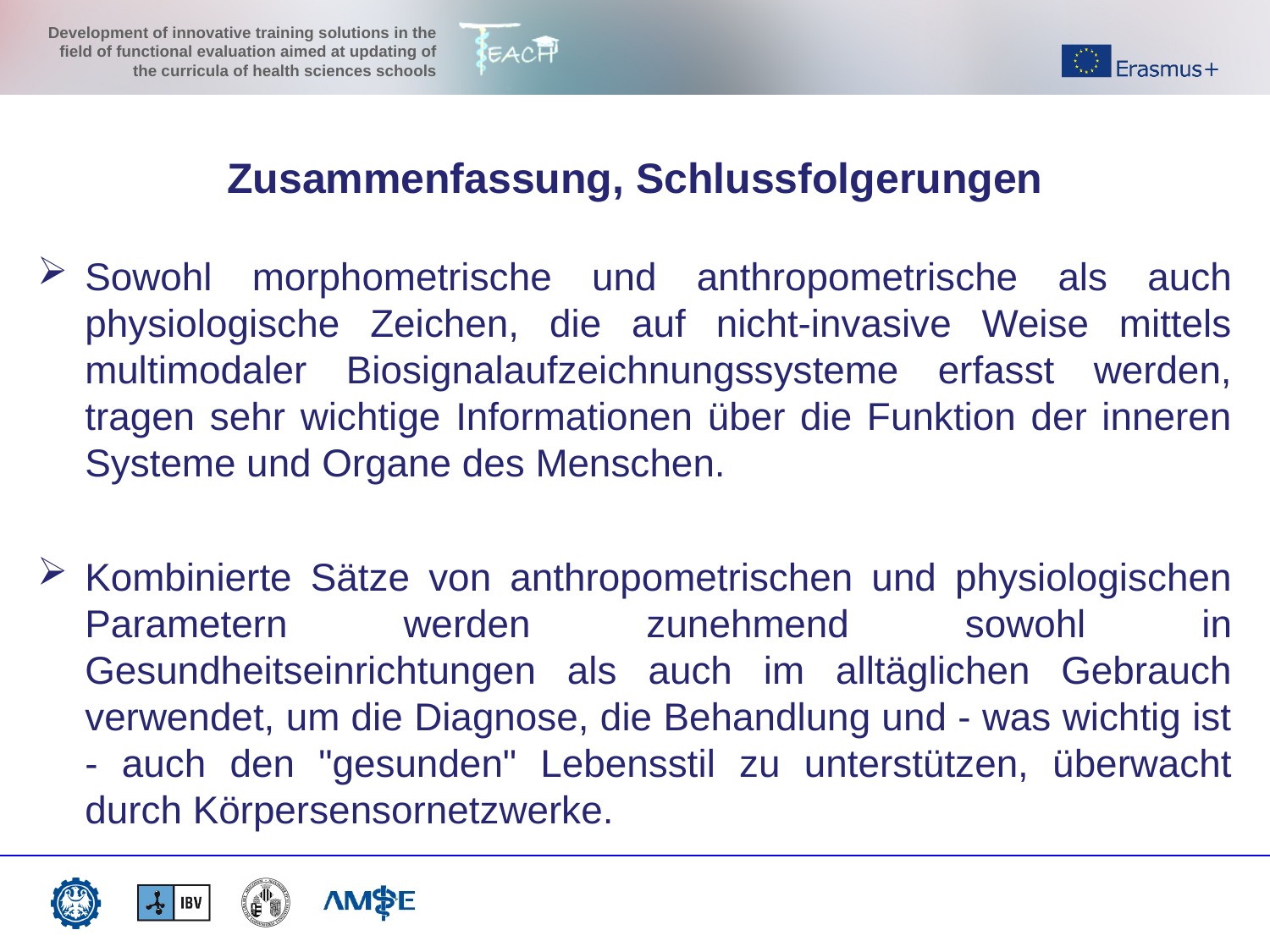

Zusammenfassung, Schlussfolgerungen
Sowohl morphometrische und anthropometrische als auch physiologische Zeichen, die auf nicht-invasive Weise mittels multimodaler Biosignalaufzeichnungssysteme erfasst werden, tragen sehr wichtige Informationen über die Funktion der inneren Systeme und Organe des Menschen.

Kombinierte Sätze von anthropometrischen und physiologischen Parametern werden zunehmend sowohl in Gesundheitseinrichtungen als auch im alltäglichen Gebrauch verwendet, um die Diagnose, die Behandlung und - was wichtig ist - auch den "gesunden" Lebensstil zu unterstützen, überwacht durch Körpersensornetzwerke.